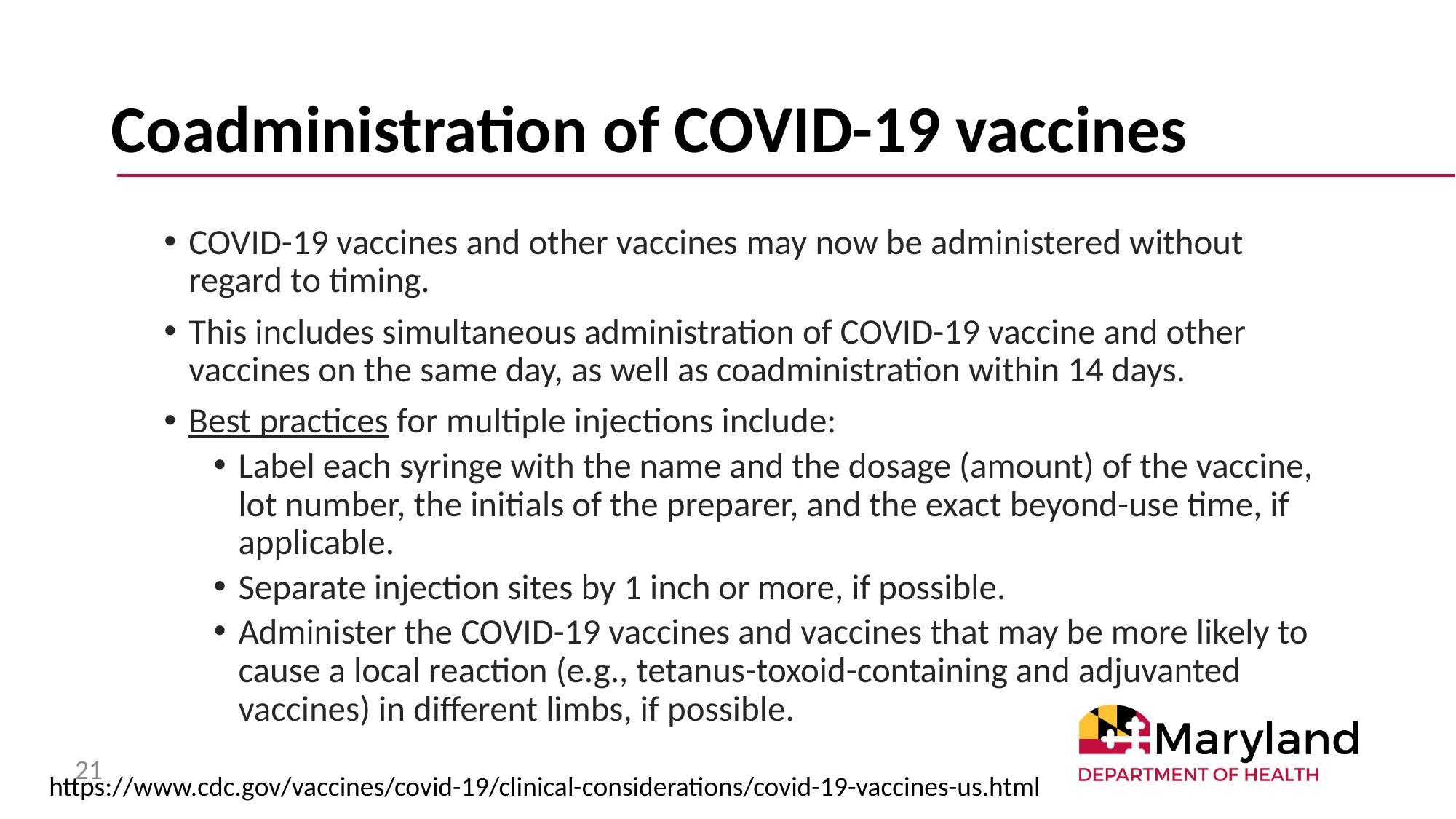

# Coadministration of COVID-19 vaccines
COVID-19 vaccines and other vaccines may now be administered without regard to timing.
This includes simultaneous administration of COVID-19 vaccine and other vaccines on the same day, as well as coadministration within 14 days.
Best practices for multiple injections include:
Label each syringe with the name and the dosage (amount) of the vaccine, lot number, the initials of the preparer, and the exact beyond-use time, if applicable.
Separate injection sites by 1 inch or more, if possible.
Administer the COVID-19 vaccines and vaccines that may be more likely to cause a local reaction (e.g., tetanus-toxoid-containing and adjuvanted vaccines) in different limbs, if possible.

21
https://www.cdc.gov/vaccines/covid-19/clinical-considerations/covid-19-vaccines-us.html